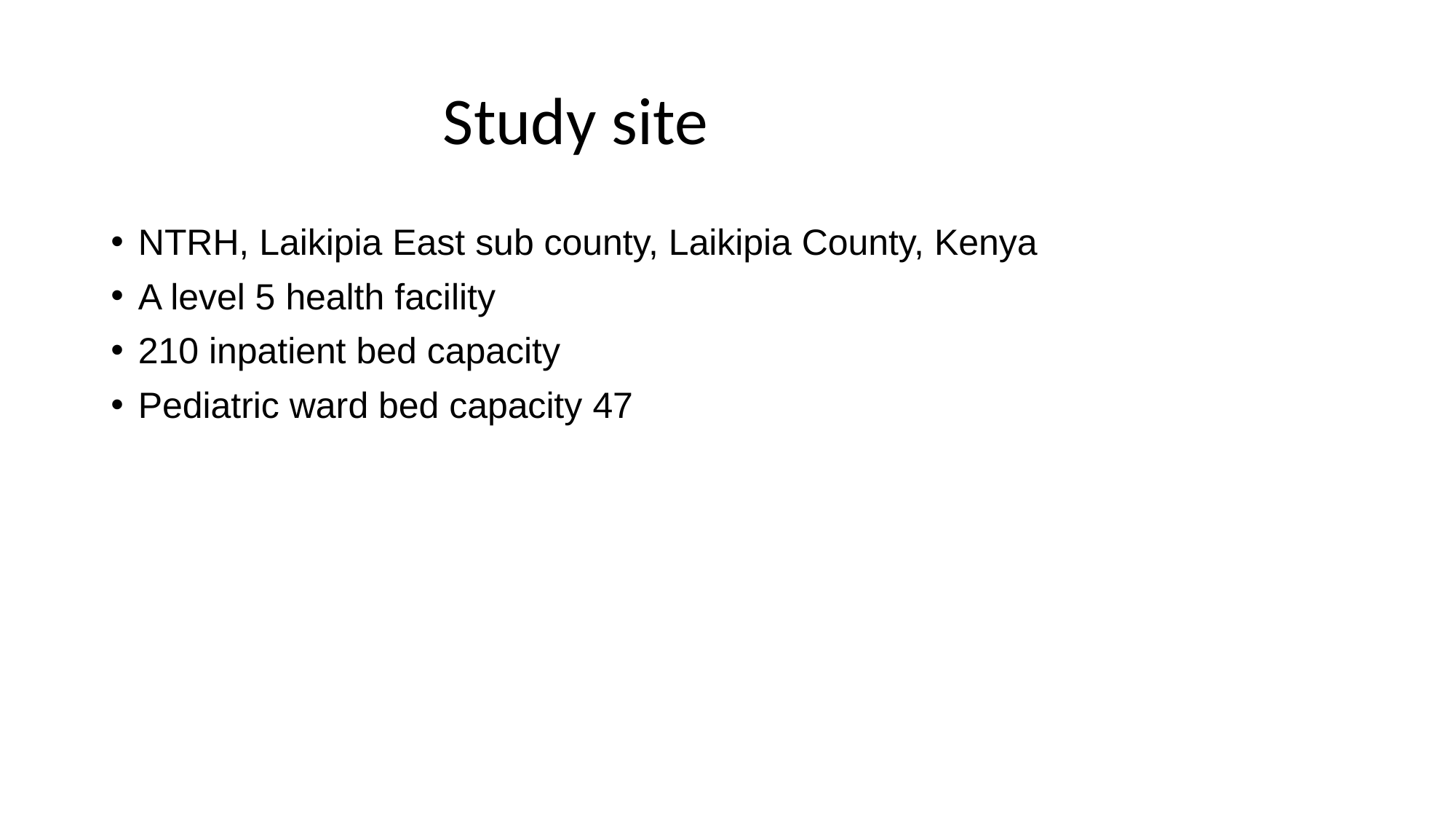

# Study site
NTRH, Laikipia East sub county, Laikipia County, Kenya
A level 5 health facility
210 inpatient bed capacity
Pediatric ward bed capacity 47